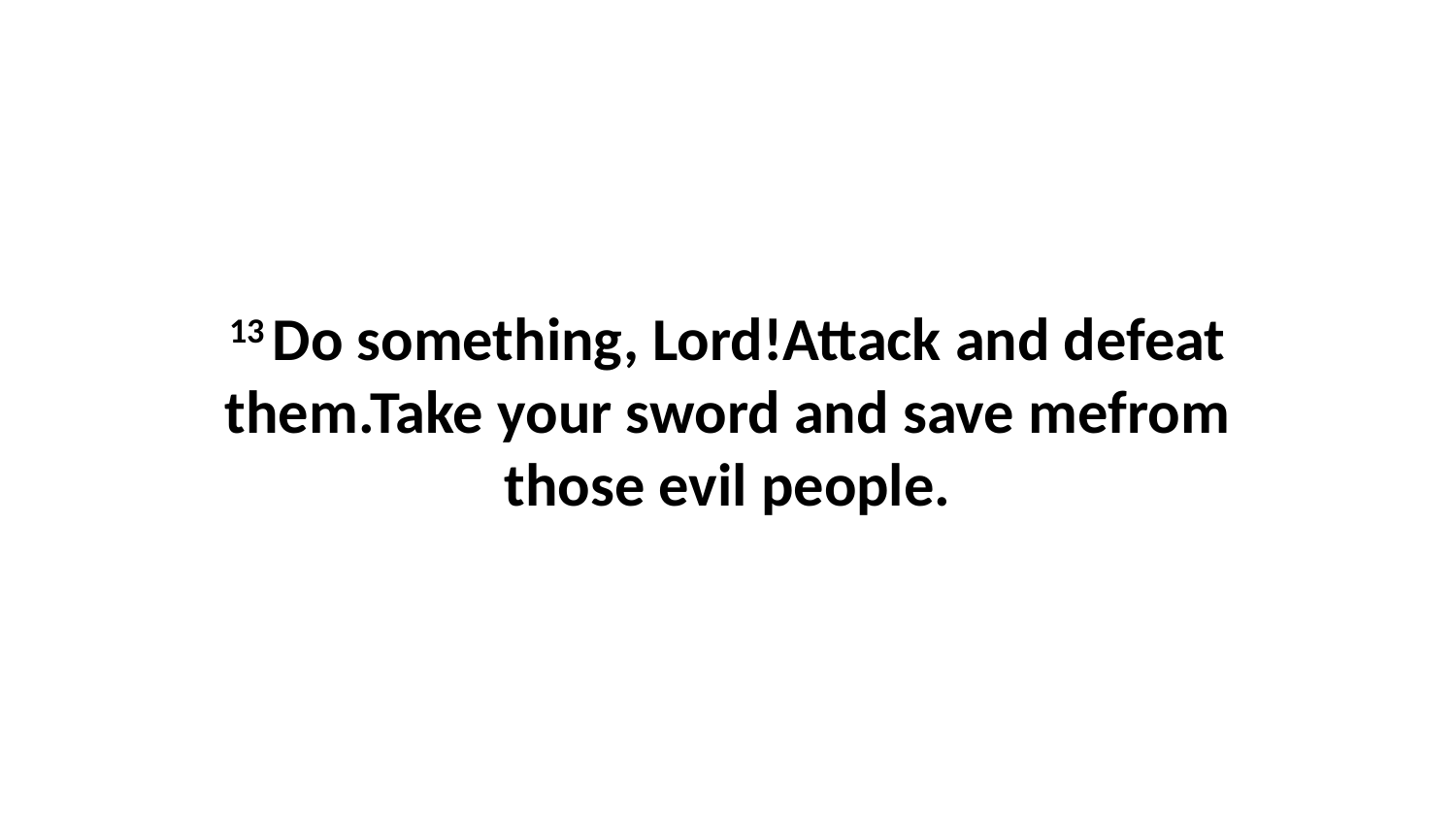

13 Do something, Lord!Attack and defeat them.Take your sword and save mefrom those evil people.